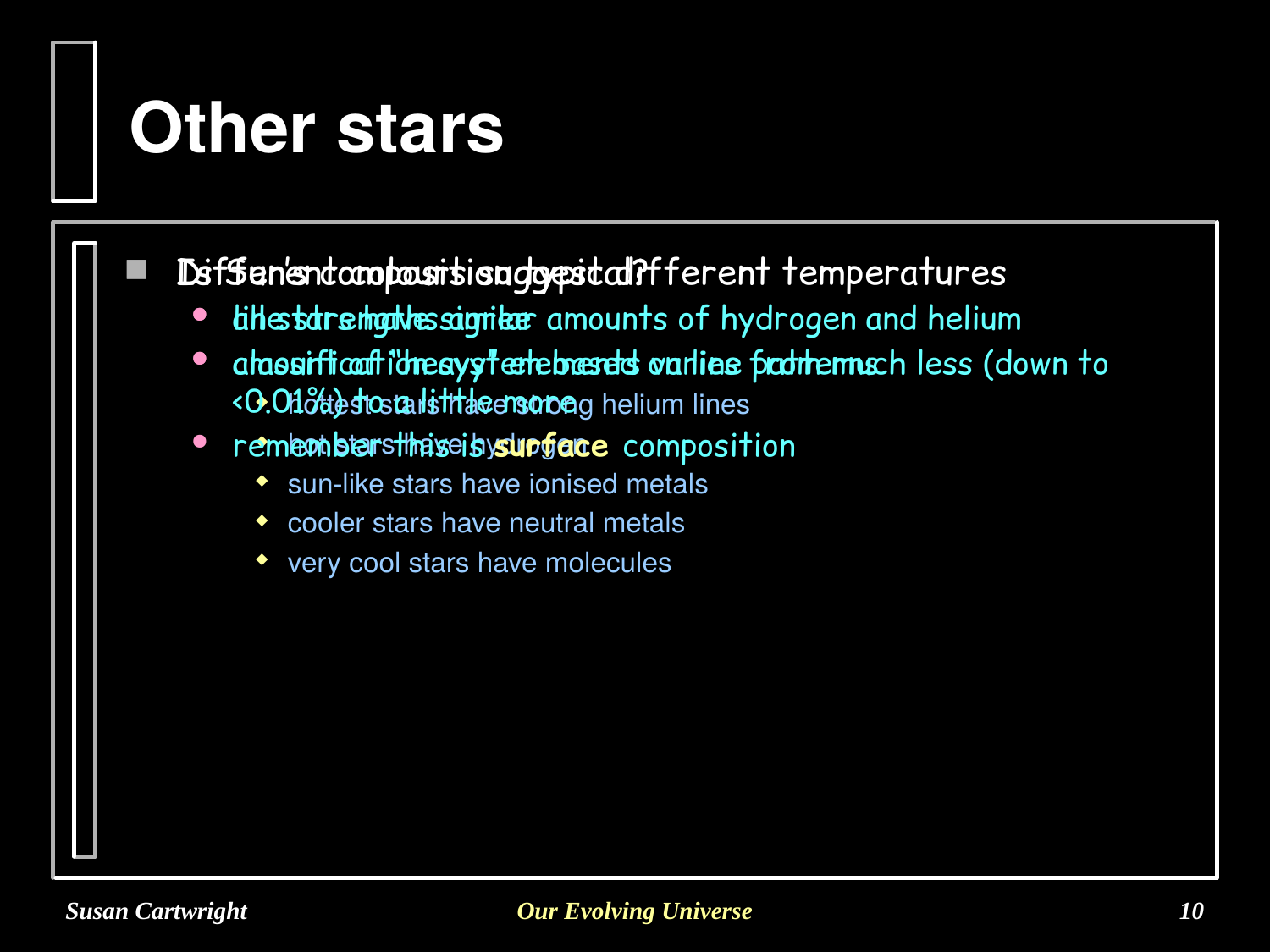

# Other stars
Different colours suggest different temperatures
line strengths agree
classification system based on line patterns
hottest stars have strong helium lines
hot stars have hydrogen
sun-like stars have ionised metals
cooler stars have neutral metals
very cool stars have molecules
Is Sun’s composition typical?
all stars have similar amounts of hydrogen and helium
amount of “heavy” elements varies from much less (down to <0.01%) to a little more
remember this is surface composition
Susan Cartwright
Our Evolving Universe
10